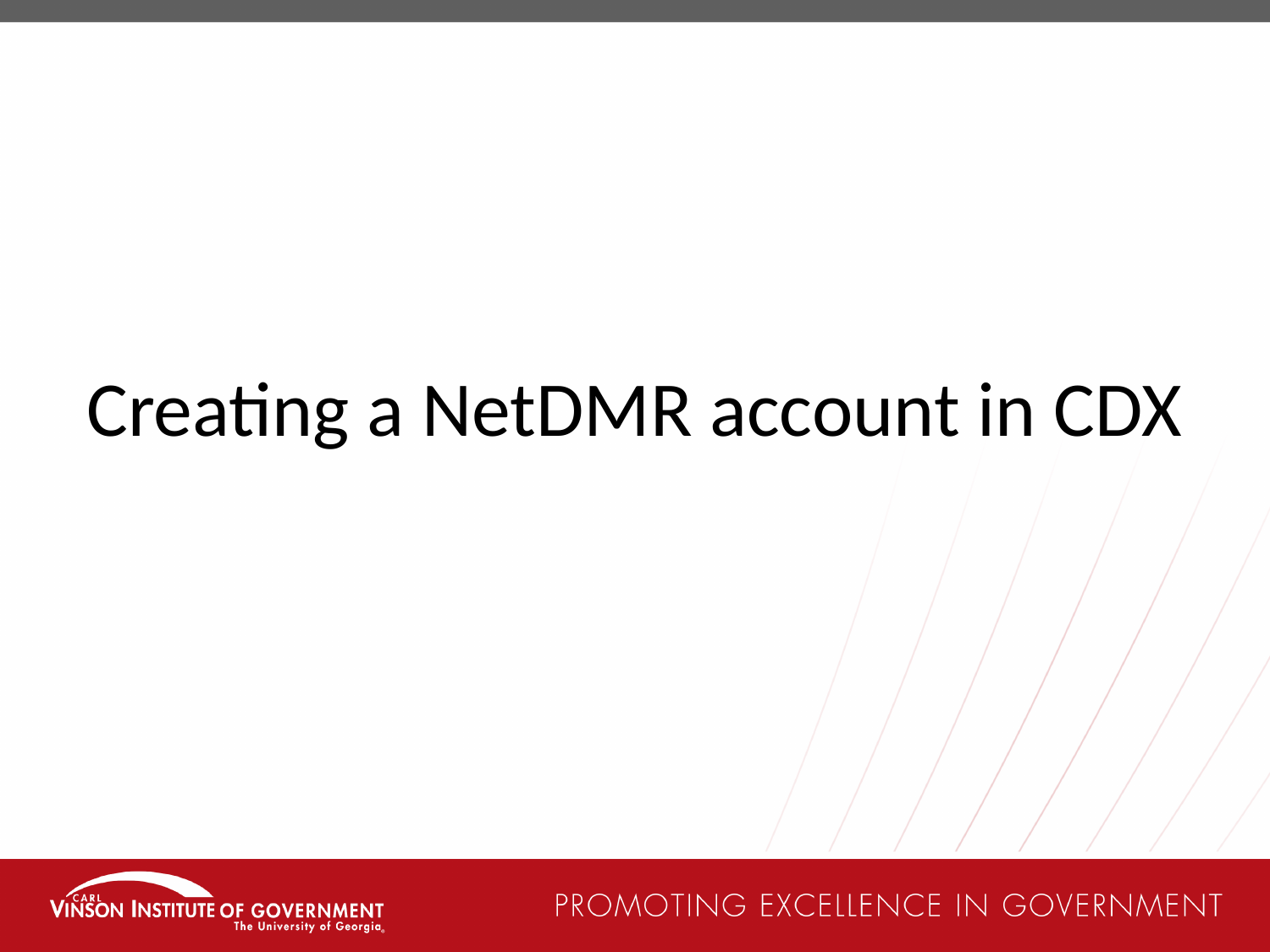

# Creating a NetDMR account in CDX